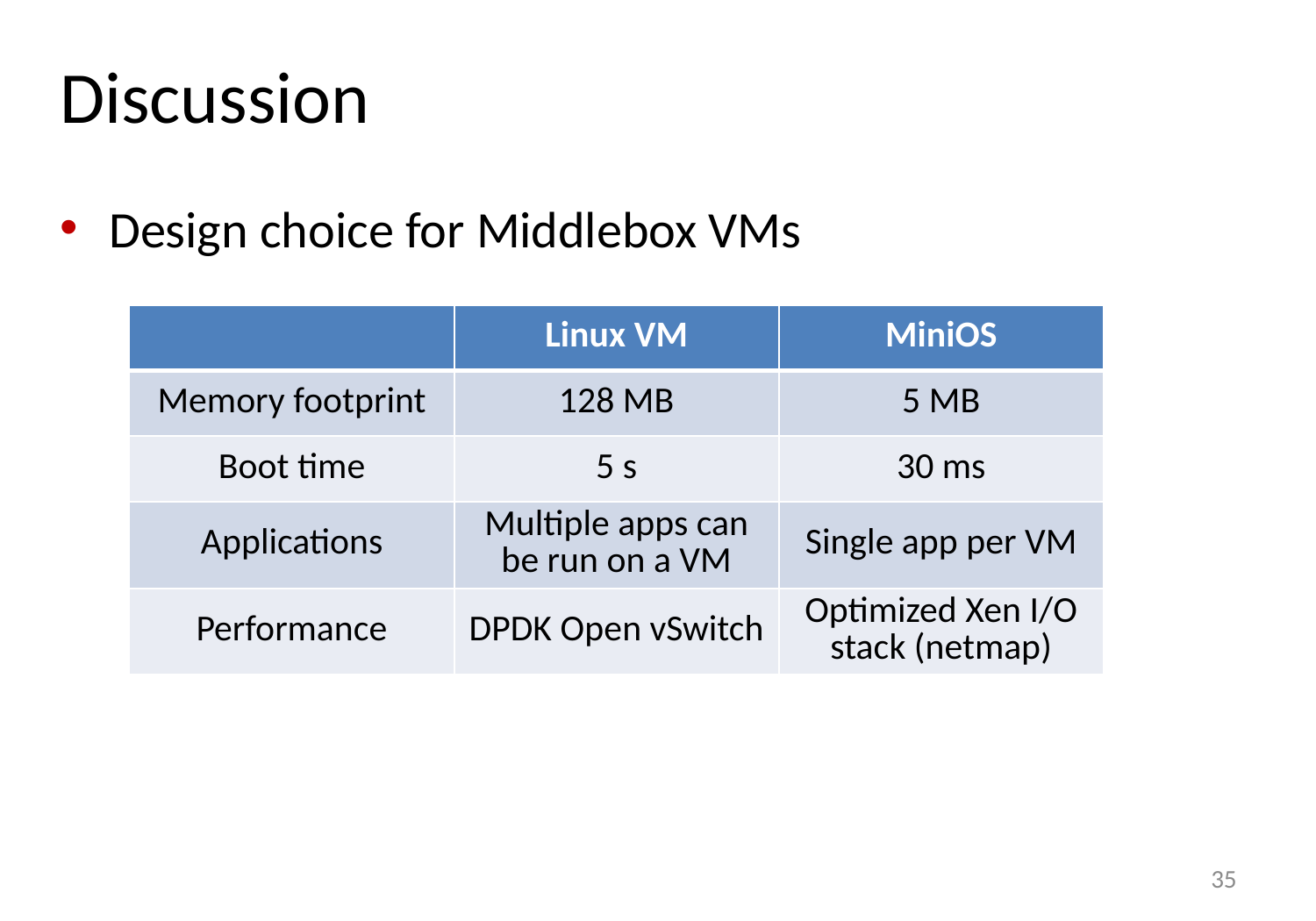

# Discussion
Design choice for Middlebox VMs

|  | Linux VM | MiniOS |
| --- | --- | --- |
| Memory footprint | 128 MB | 5 MB |
| Boot time | 5 s | 30 ms |
| Applications | Multiple apps can be run on a VM | Single app per VM |
| Performance | DPDK Open vSwitch | Optimized Xen I/O stack (netmap) |
35